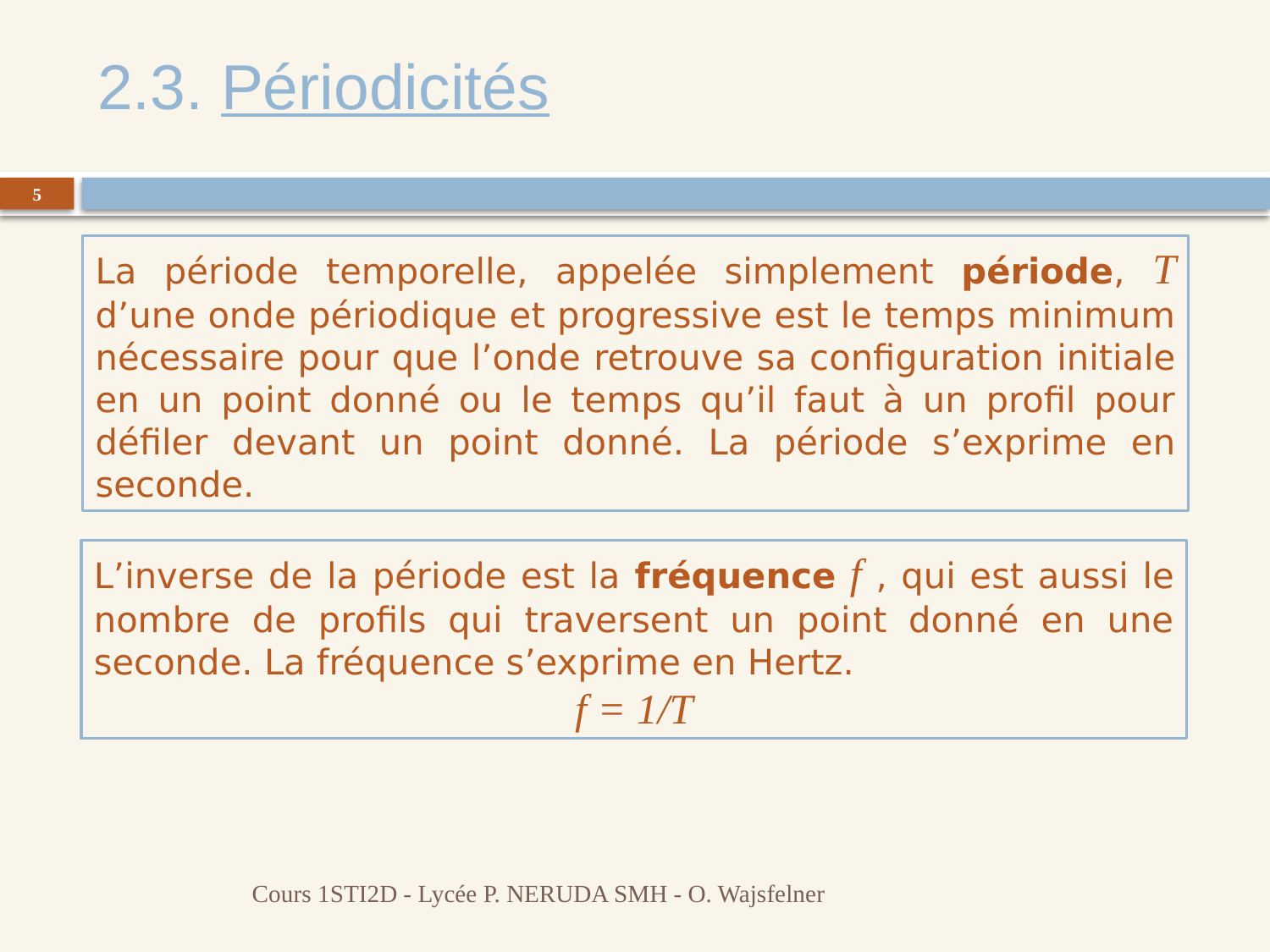

# 2.3. Périodicités
5
La période temporelle, appelée simplement période, T d’une onde périodique et progressive est le temps minimum nécessaire pour que l’onde retrouve sa configuration initiale en un point donné ou le temps qu’il faut à un profil pour défiler devant un point donné. La période s’exprime en seconde.
L’inverse de la période est la fréquence f , qui est aussi le nombre de profils qui traversent un point donné en une seconde. La fréquence s’exprime en Hertz.
f = 1/T
Cours 1STI2D - Lycée P. NERUDA SMH - O. Wajsfelner